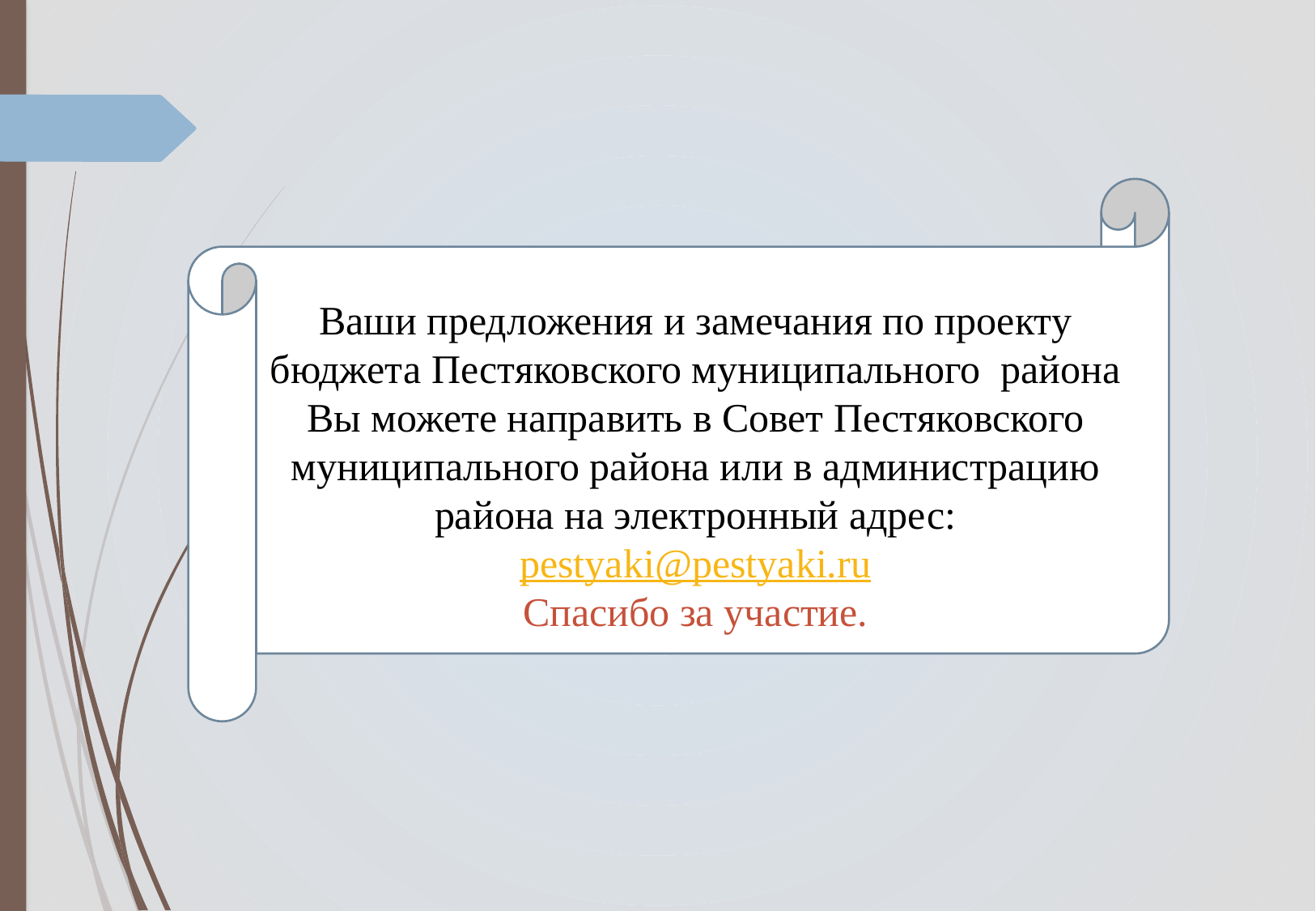

Ваши предложения и замечания по проекту бюджета Пестяковского муниципального  района Вы можете направить в Совет Пестяковского муниципального района или в администрацию района на электронный адрес:
pestyaki@pestyaki.ru
Спасибо за участие.